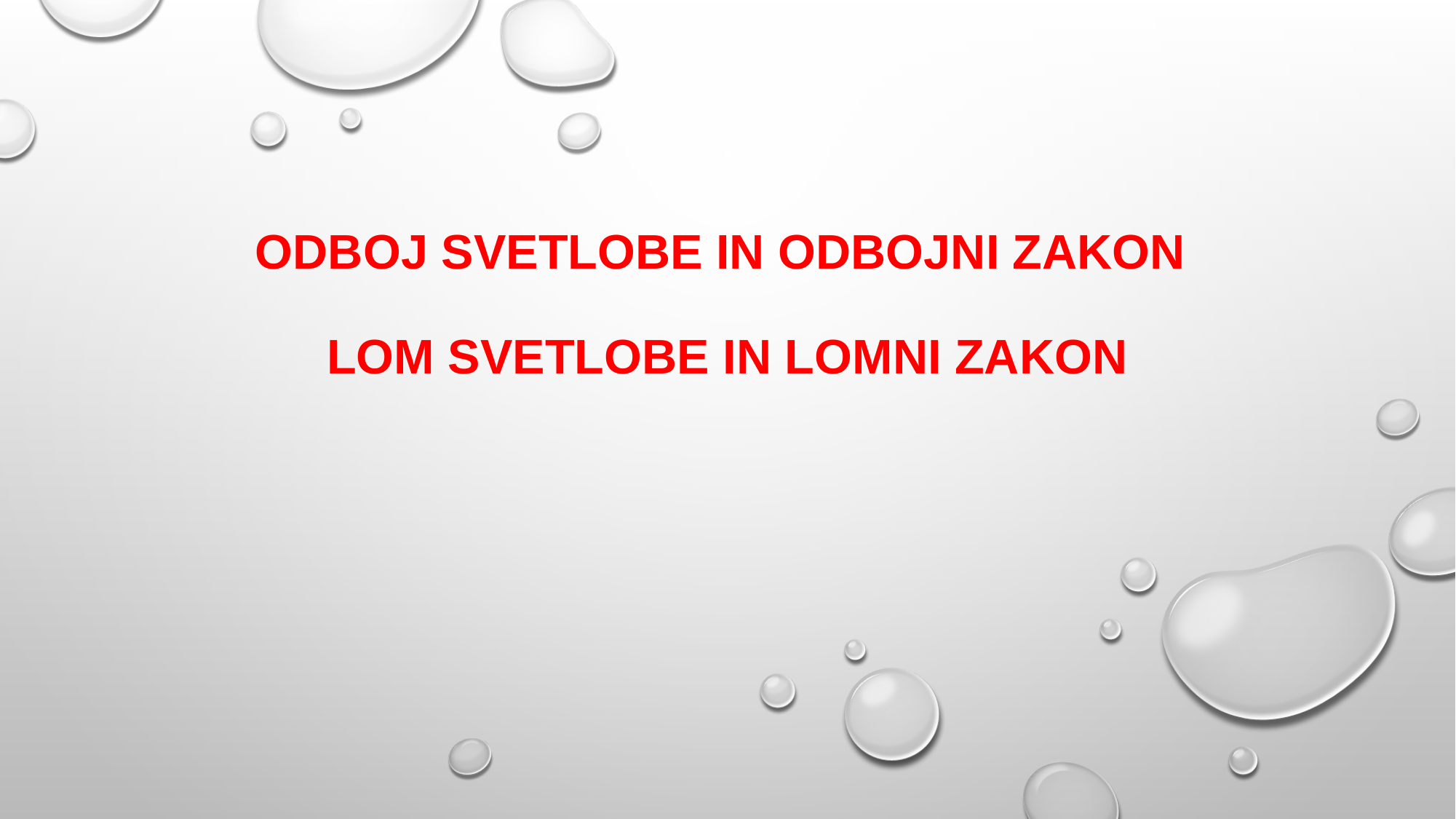

# ODBOJ SVETLOBE IN ODBOJNI ZAKON LOM SVETLOBE IN LOMNI ZAKON